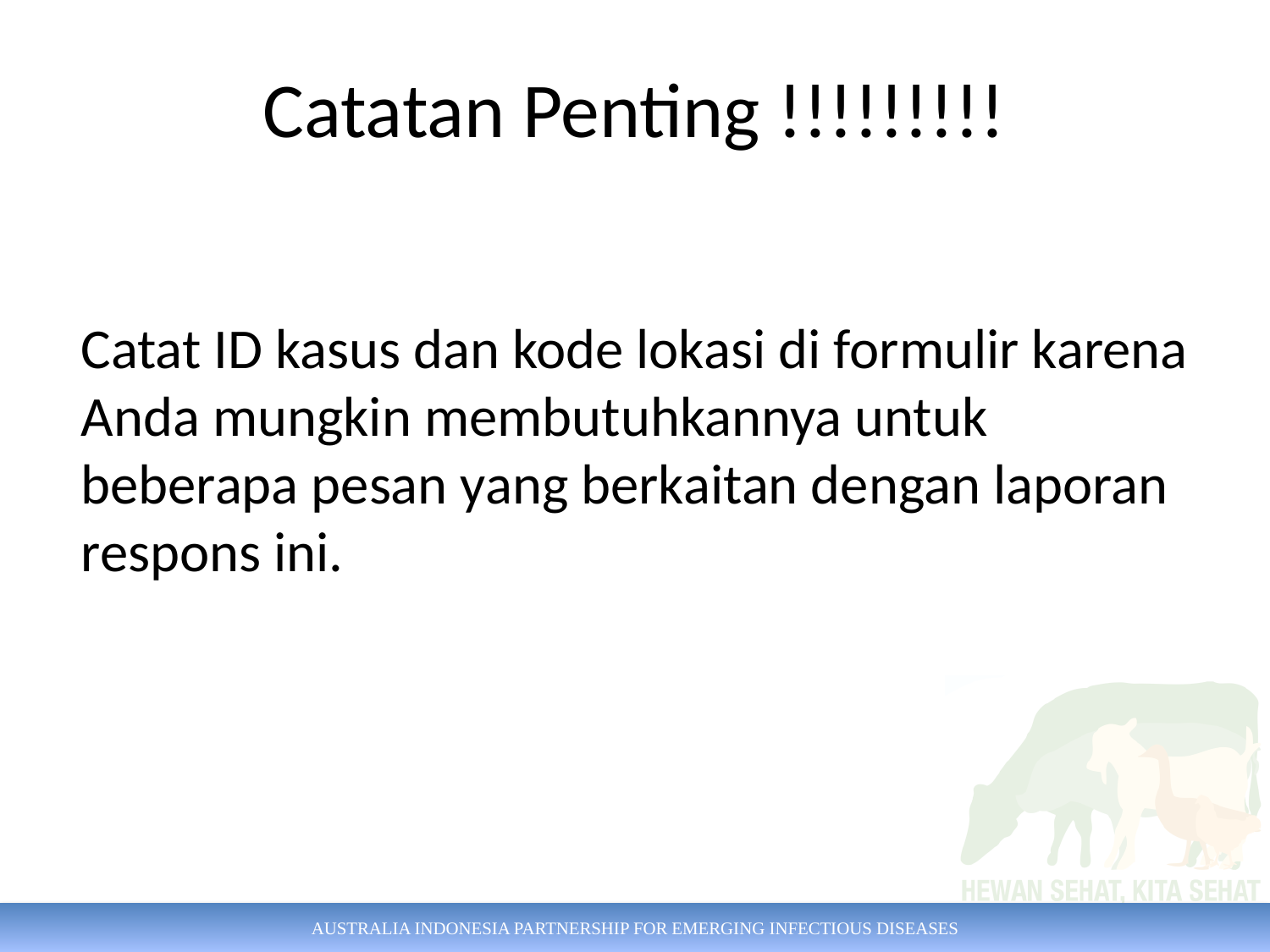

# Catatan Penting !!!!!!!!!
Catat ID kasus dan kode lokasi di formulir karena Anda mungkin membutuhkannya untuk beberapa pesan yang berkaitan dengan laporan respons ini.